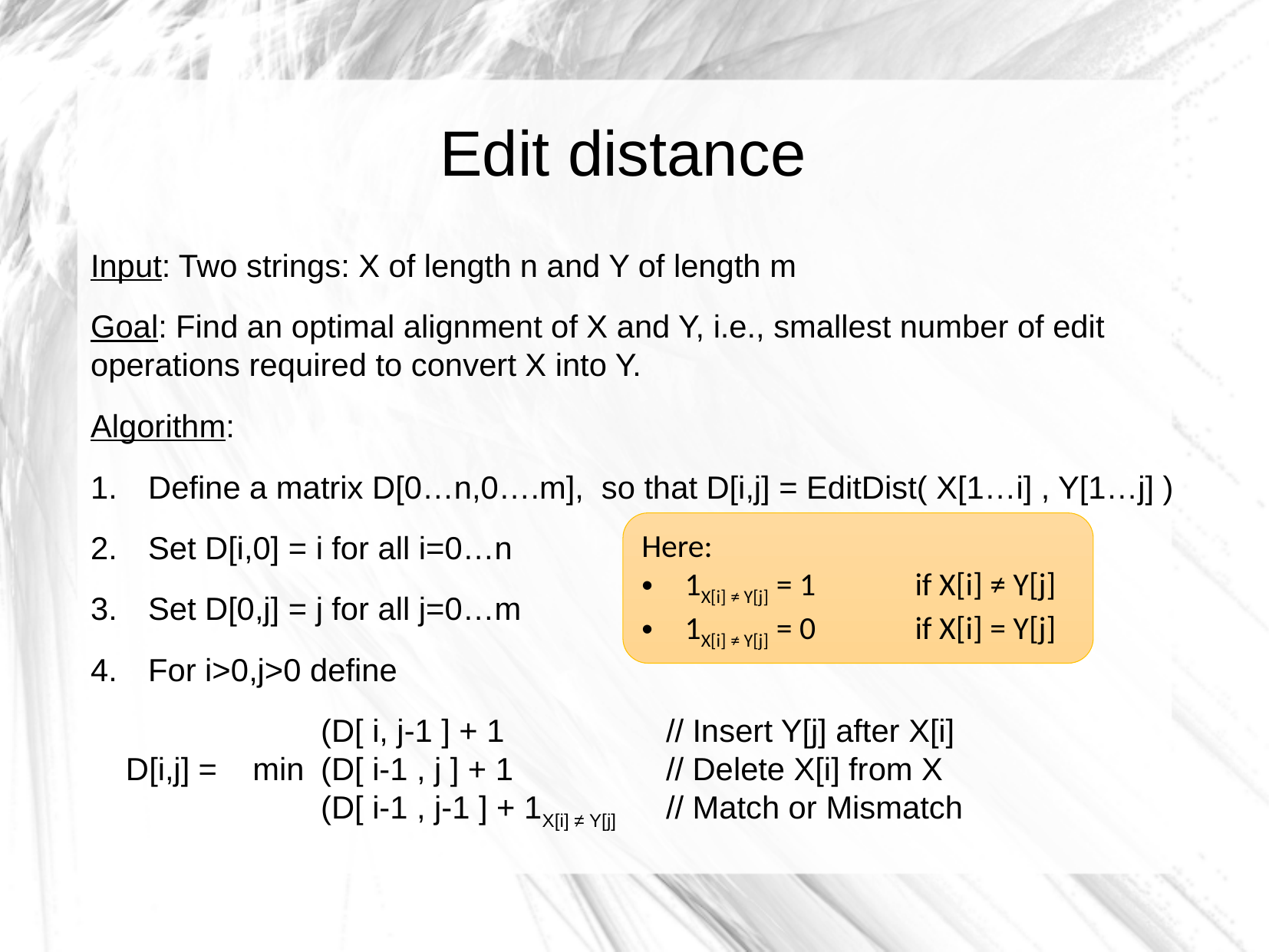

Edit distance
Input: Two strings: X of length n and Y of length m
Goal: Find an optimal alignment of X and Y, i.e., smallest number of edit operations required to convert X into Y.
Algorithm:
Define a matrix D[0…n,0….m],  so that D[i,j] = EditDist( X[1…i] , Y[1…j] )
Set D[i,0] = i for all i=0…n
Set D[0,j] = j for all j=0…m
For i>0,j>0 define
		(D[ i, j-1 ] + 1 		// Insert Y[j] after X[i]
    D[i,j] =    min 	(D[ i-1 , j ] + 1 		// Delete X[i] from X
	          	(D[ i-1 , j-1 ] + 1X[i] ≠ Y[j] 	// Match or Mismatch
Here:
1X[i] ≠ Y[j] = 1   	if X[i] ≠ Y[j]
1X[i] ≠ Y[j] = 0   	if X[i] = Y[j]